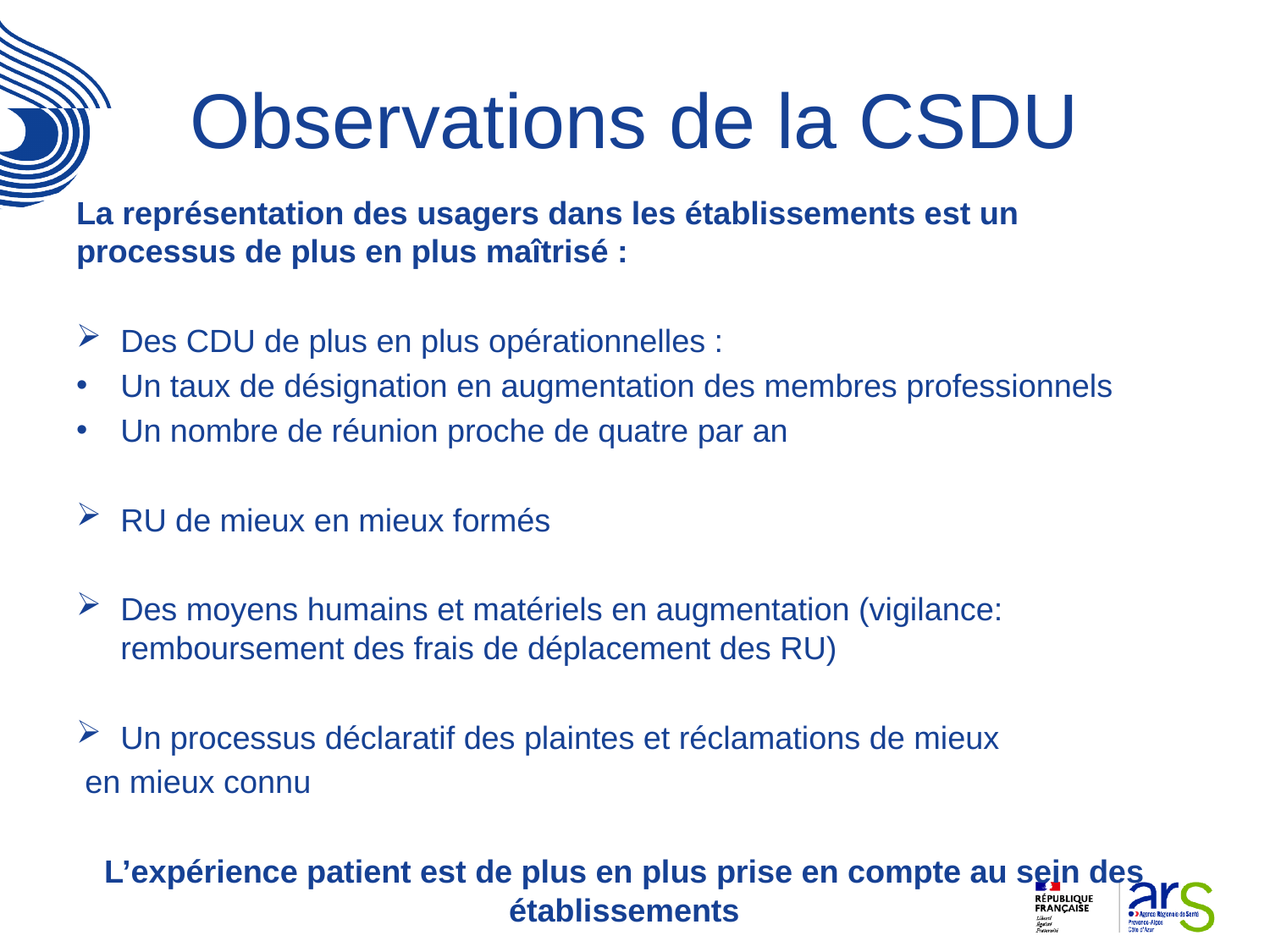

# Observations de la CSDU
La représentation des usagers dans les établissements est un processus de plus en plus maîtrisé :

Des CDU de plus en plus opérationnelles :
Un taux de désignation en augmentation des membres professionnels
Un nombre de réunion proche de quatre par an

RU de mieux en mieux formés

Des moyens humains et matériels en augmentation (vigilance: remboursement des frais de déplacement des RU)

Un processus déclaratif des plaintes et réclamations de mieux
 en mieux connu

L’expérience patient est de plus en plus prise en compte au sein des établissements